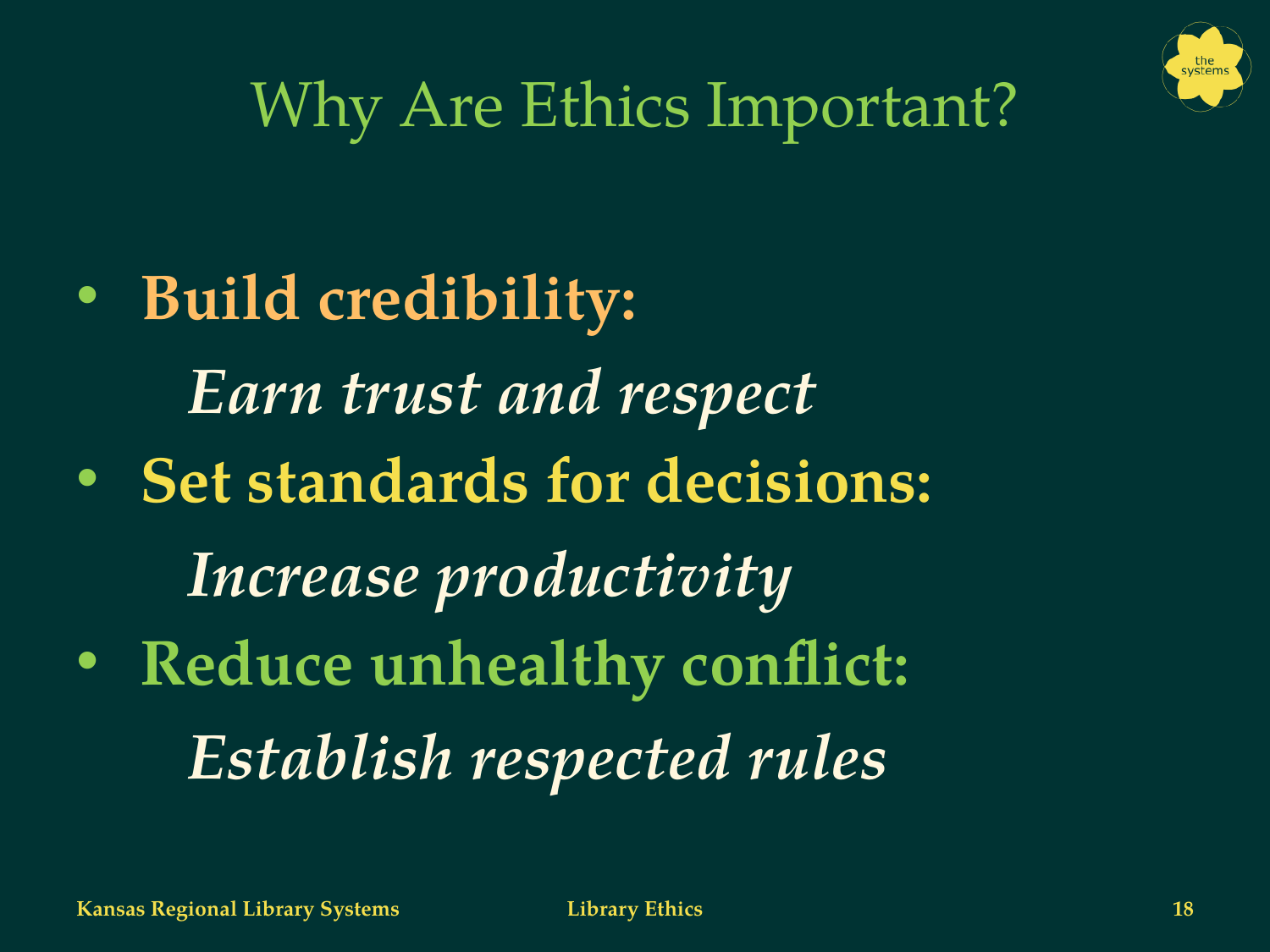

# Why Are Ethics Important?
 Build credibility:
   Earn trust and respect
 Set standards for decisions:
   Increase productivity
 Reduce unhealthy conflict:
   Establish respected rules
Kansas Regional Library Systems
Library Ethics
18